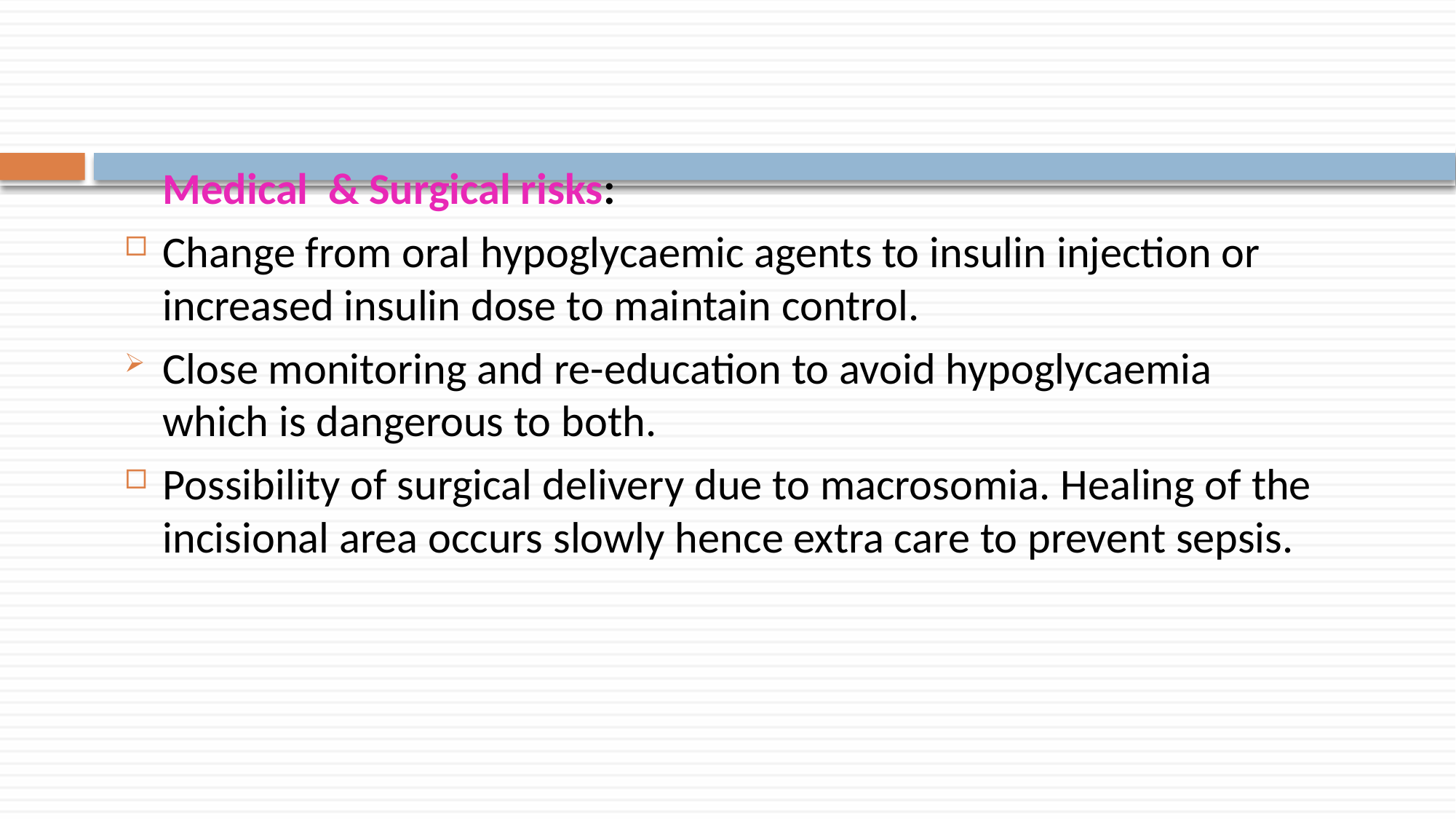

Medical  & Surgical risks:
Change from oral hypoglycaemic agents to insulin injection or increased insulin dose to maintain control.
Close monitoring and re-education to avoid hypoglycaemia  which is dangerous to both.
Possibility of surgical delivery due to macrosomia. Healing of the incisional area occurs slowly hence extra care to prevent sepsis.